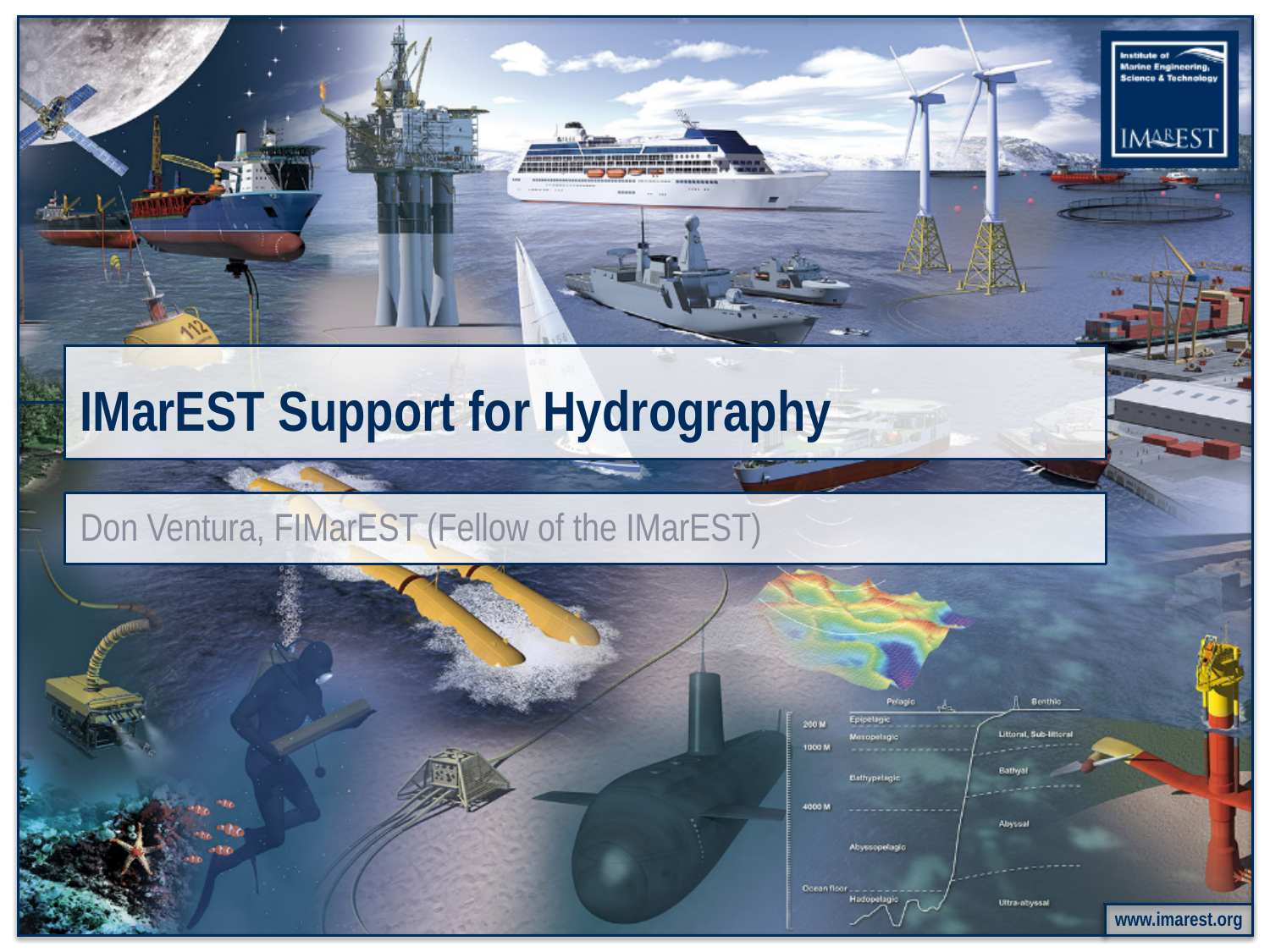

# IMarEST Support for Hydrography
Don Ventura, FIMarEST (Fellow of the IMarEST)